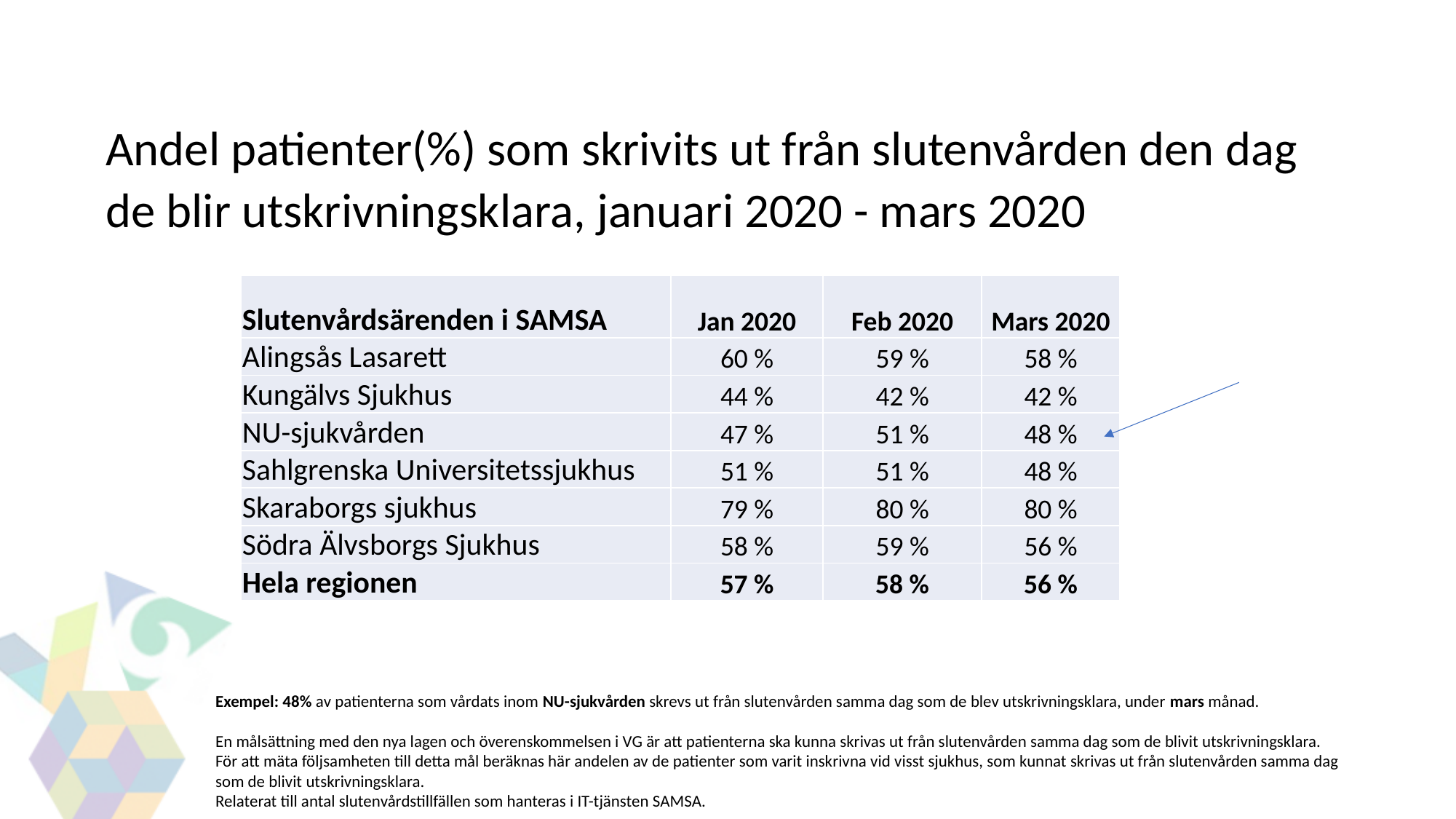

Andel patienter(%) som skrivits ut från slutenvården den dag
de blir utskrivningsklara, januari 2020 - mars 2020
| Slutenvårdsärenden i SAMSA | Jan 2020 | Feb 2020 | Mars 2020 |
| --- | --- | --- | --- |
| Alingsås Lasarett | 60 % | 59 % | 58 % |
| Kungälvs Sjukhus | 44 % | 42 % | 42 % |
| NU-sjukvården | 47 % | 51 % | 48 % |
| Sahlgrenska Universitetssjukhus | 51 % | 51 % | 48 % |
| Skaraborgs sjukhus | 79 % | 80 % | 80 % |
| Södra Älvsborgs Sjukhus | 58 % | 59 % | 56 % |
| Hela regionen | 57 % | 58 % | 56 % |
Exempel: 48% av patienterna som vårdats inom NU-sjukvården skrevs ut från slutenvården samma dag som de blev utskrivningsklara, under mars månad.
En målsättning med den nya lagen och överenskommelsen i VG är att patienterna ska kunna skrivas ut från slutenvården samma dag som de blivit utskrivningsklara.
För att mäta följsamheten till detta mål beräknas här andelen av de patienter som varit inskrivna vid visst sjukhus, som kunnat skrivas ut från slutenvården samma dag
som de blivit utskrivningsklara.
Relaterat till antal slutenvårdstillfällen som hanteras i IT-tjänsten SAMSA.